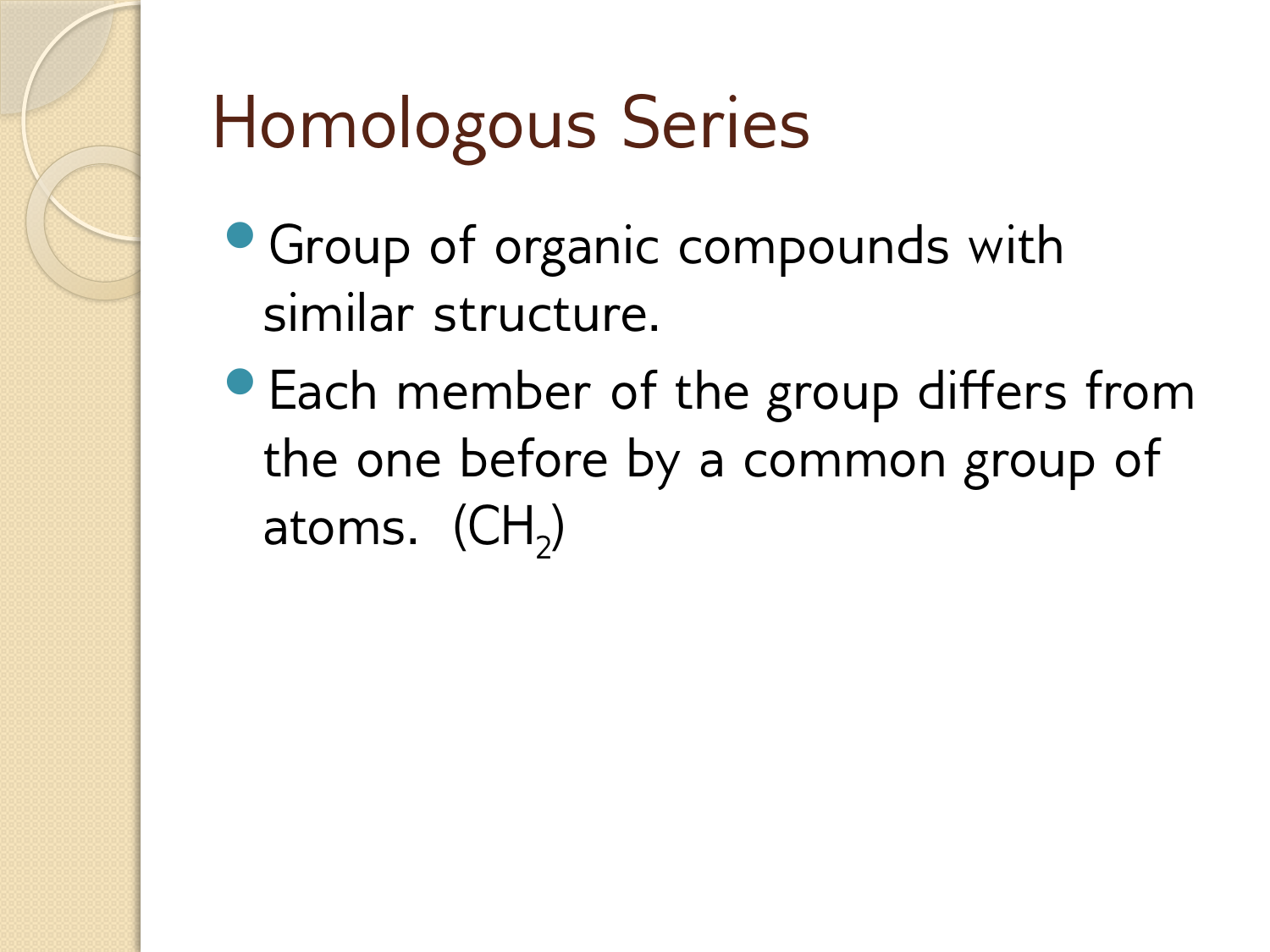

# Homologous Series
Group of organic compounds with similar structure.
Each member of the group differs from the one before by a common group of atoms.  (CH2)